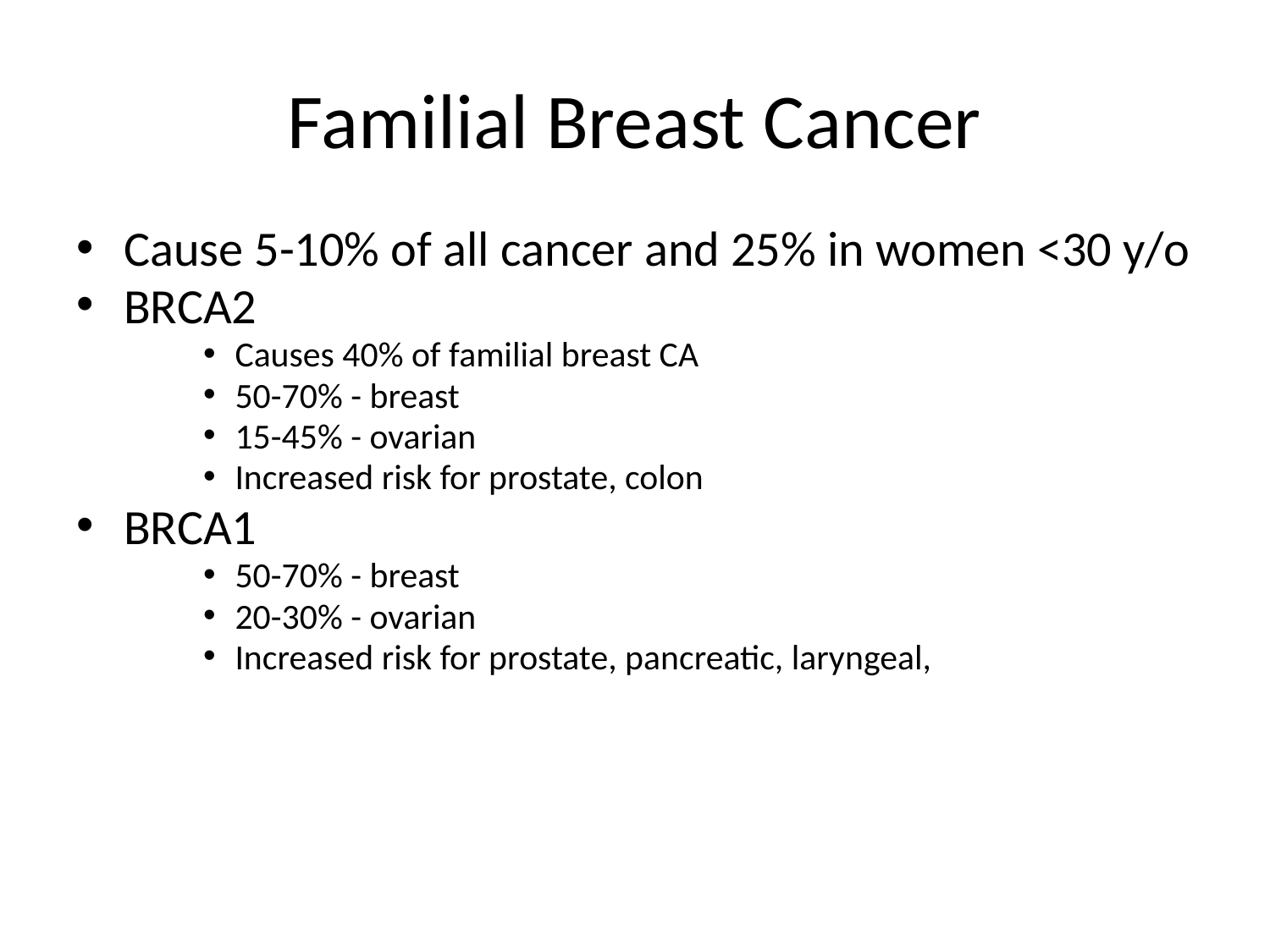

# Familial Breast Cancer
Cause 5-10% of all cancer and 25% in women <30 y/o
BRCA2
Causes 40% of familial breast CA
50-70% - breast
15-45% - ovarian
Increased risk for prostate, colon
BRCA1
50-70% - breast
20-30% - ovarian
Increased risk for prostate, pancreatic, laryngeal,